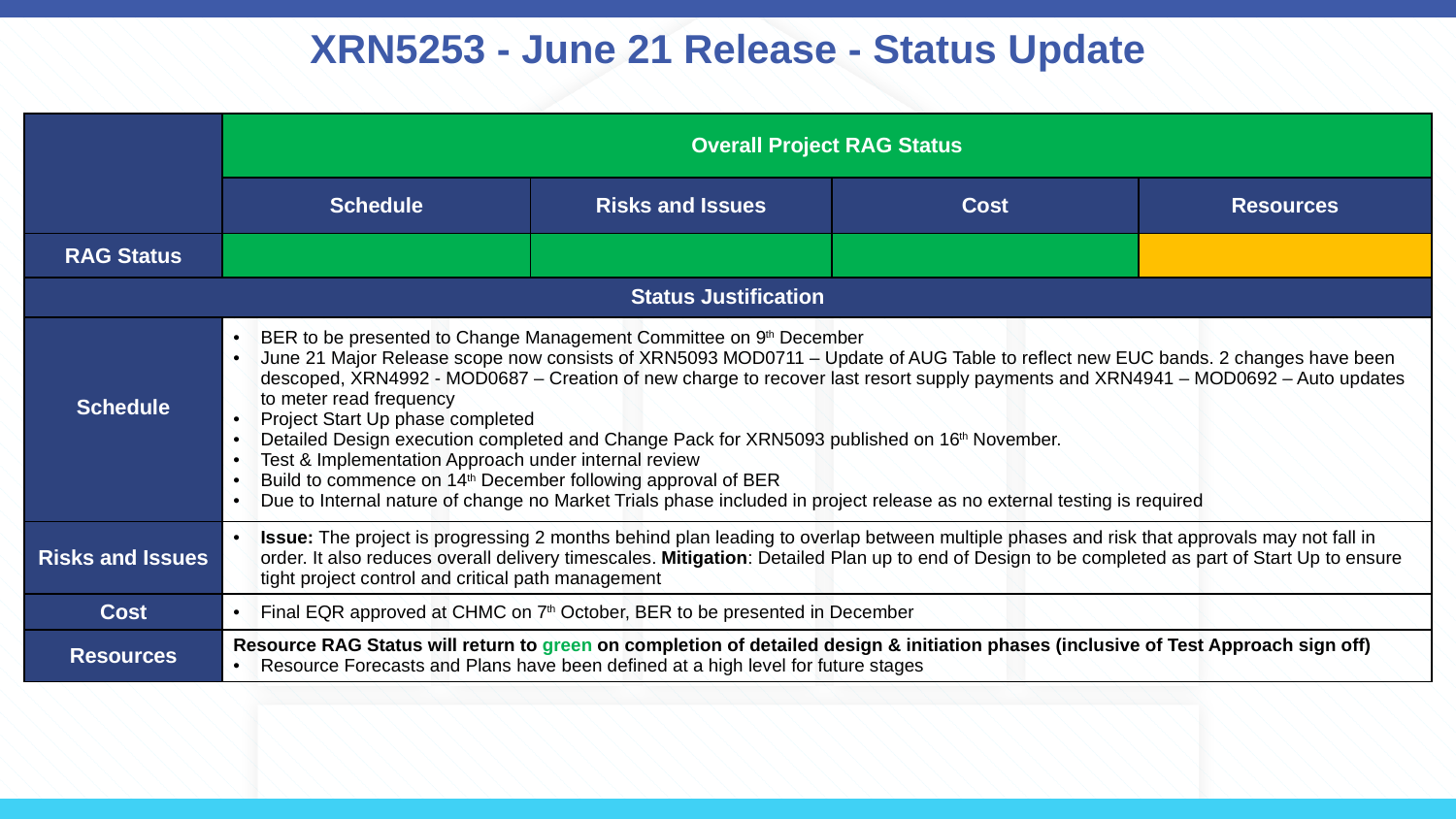

# XRN5253 - June 21 Release - Status Update
|  | Overall Project RAG Status |  |  |  |
| --- | --- | --- | --- | --- |
|  | Schedule | Risks and Issues | Cost | Resources |
| RAG Status |  |  |  |  |
| Status Justification |  |  |  |  |
| Schedule | BER to be presented to Change Management Committee on 9th December June 21 Major Release scope now consists of XRN5093 MOD0711 – Update of AUG Table to reflect new EUC bands. 2 changes have been descoped, XRN4992 - MOD0687 – Creation of new charge to recover last resort supply payments and XRN4941 – MOD0692 – Auto updates to meter read frequency Project Start Up phase completed Detailed Design execution completed and Change Pack for XRN5093 published on 16th November. Test & Implementation Approach under internal review   Build to commence on 14th December following approval of BER Due to Internal nature of change no Market Trials phase included in project release as no external testing is required |  |  |  |
| Risks and Issues | Issue: The project is progressing 2 months behind plan leading to overlap between multiple phases and risk that approvals may not fall in order. It also reduces overall delivery timescales. Mitigation: Detailed Plan up to end of Design to be completed as part of Start Up to ensure tight project control and critical path management |  |  |  |
| Cost | Final EQR approved at CHMC on 7th October, BER to be presented in December |  |  |  |
| Resources | Resource RAG Status will return to green on completion of detailed design & initiation phases (inclusive of Test Approach sign off) Resource Forecasts and Plans have been defined at a high level for future stages |  |  |  |